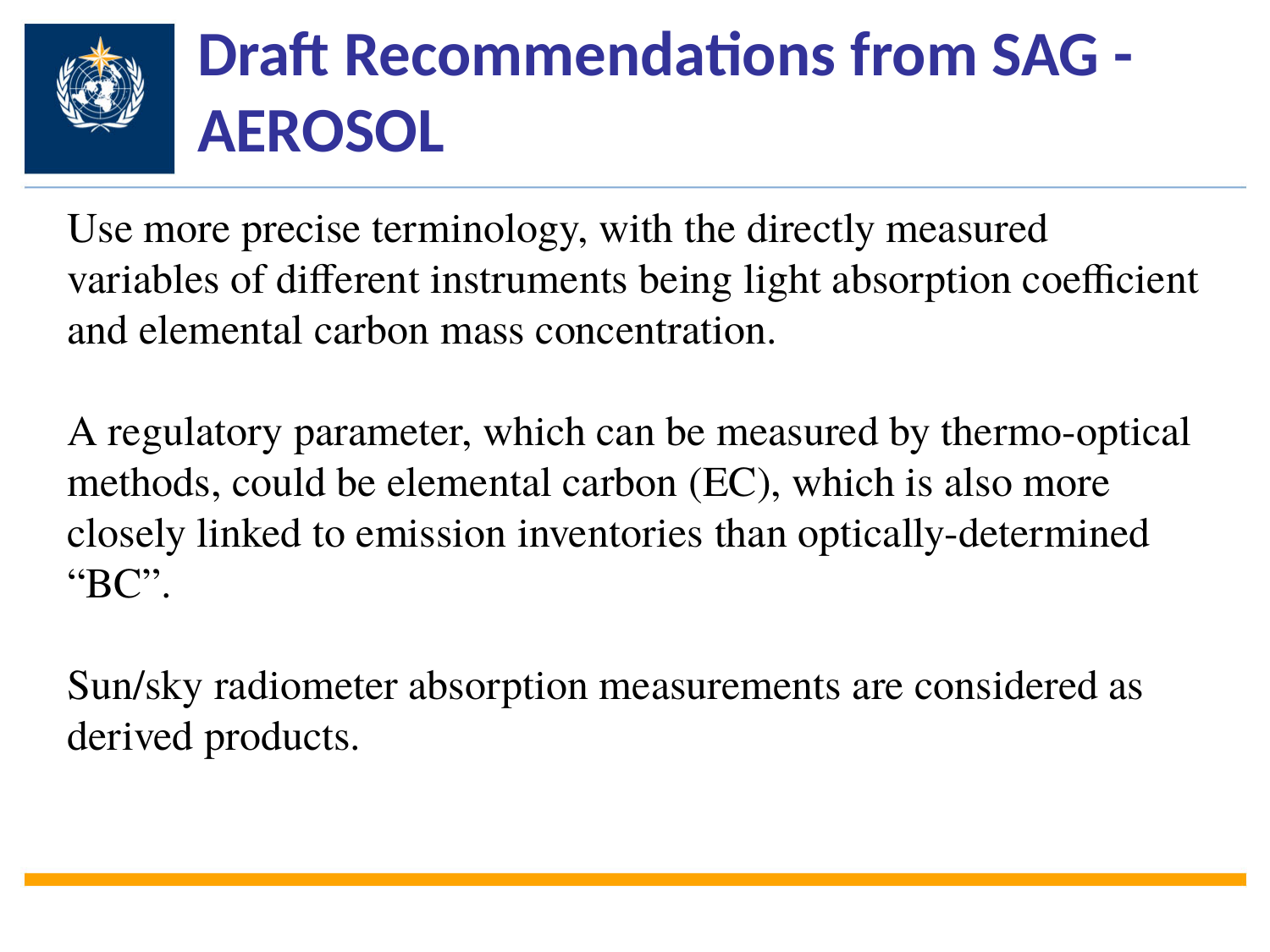

Draft Recommendations from SAG - AEROSOL
Use more precise terminology, with the directly measured variables of different instruments being light absorption coefficient and elemental carbon mass concentration.

A regulatory parameter, which can be measured by thermo-optical methods, could be elemental carbon (EC), which is also more closely linked to emission inventories than optically-determined “BC”.

Sun/sky radiometer absorption measurements are considered as derived products.